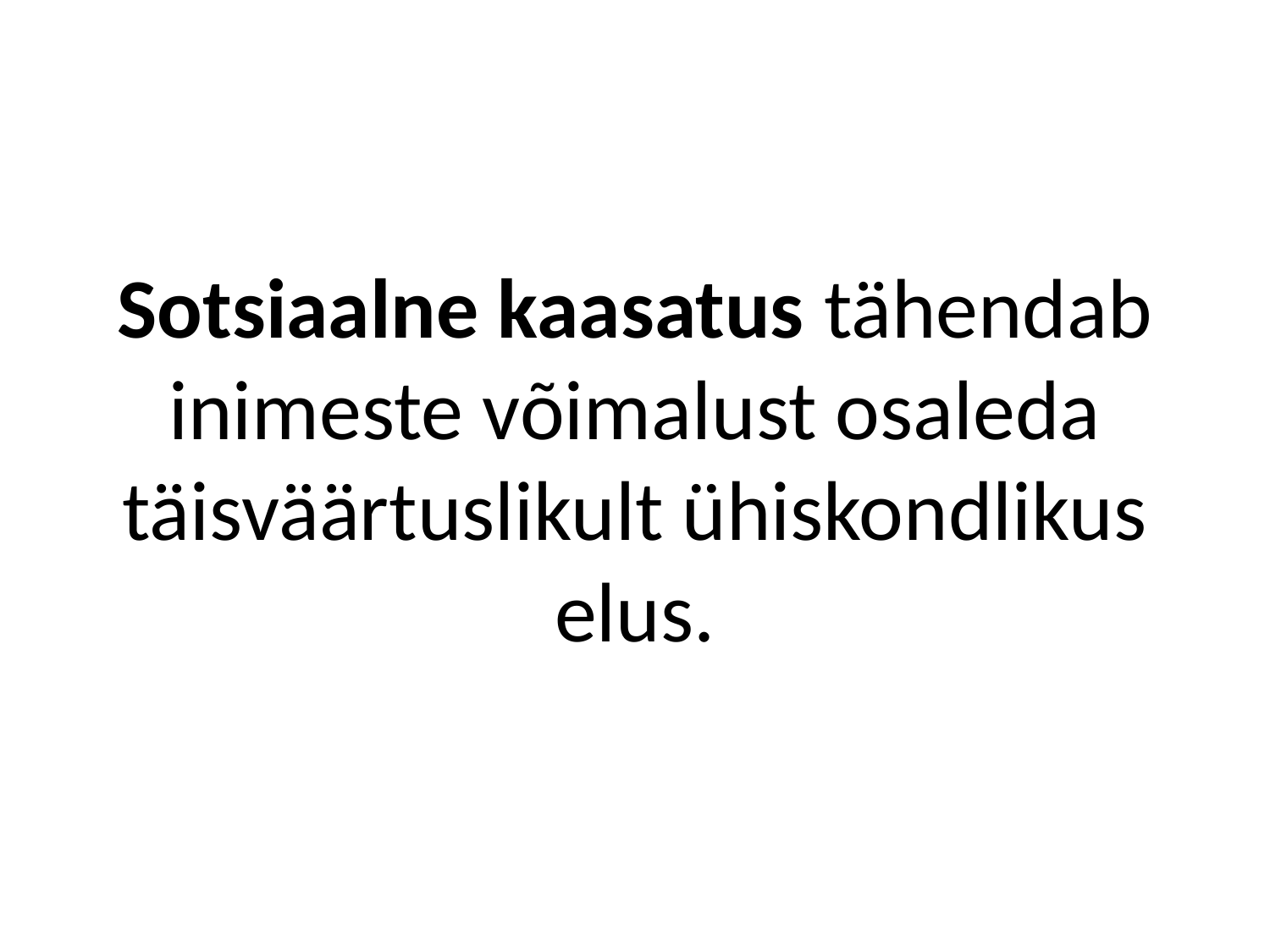

# Sotsiaalne kaasatus tähendab inimeste võimalust osaleda täisväärtuslikult ühiskondlikus elus.